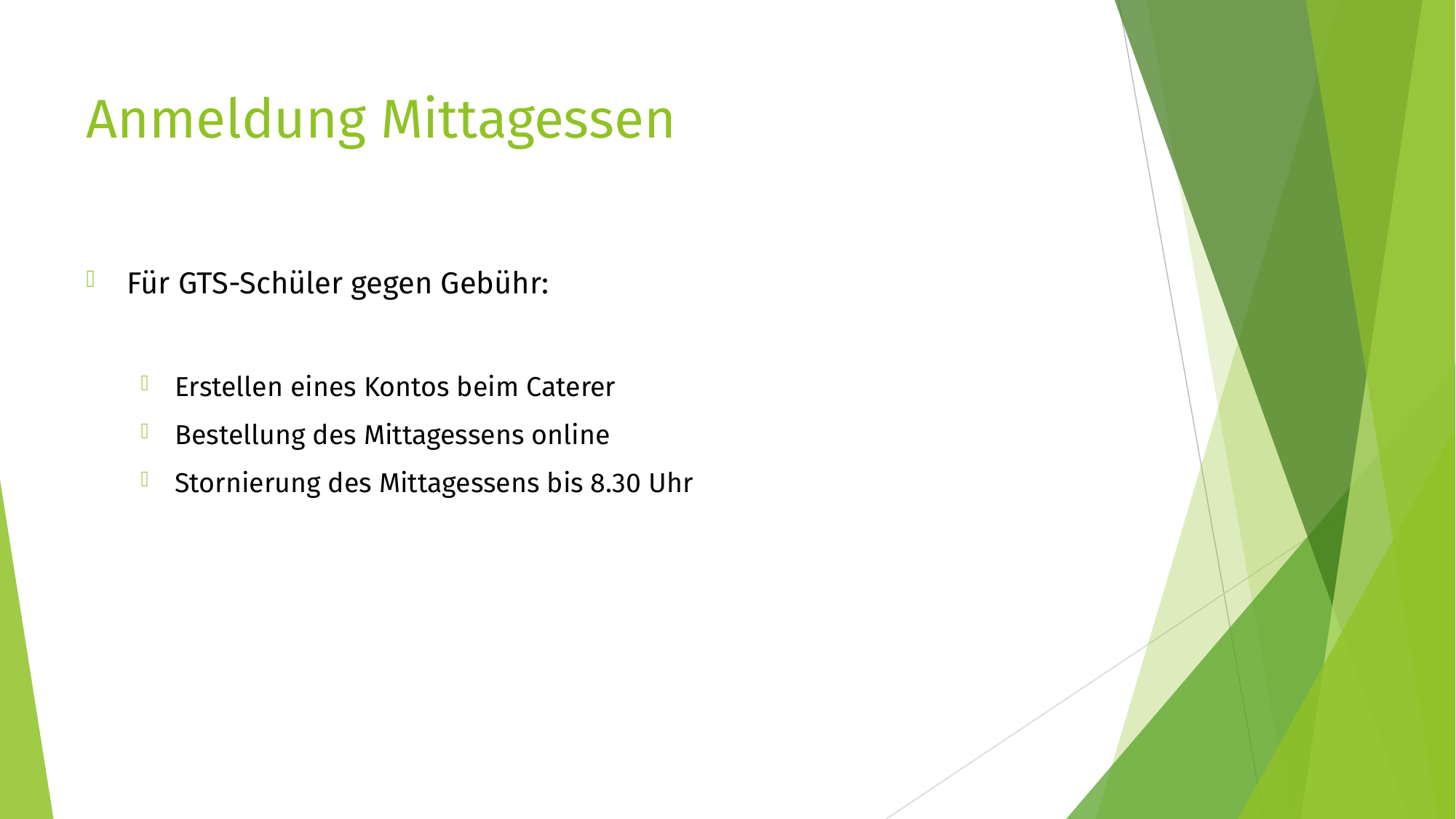

# Anmeldung Mittagessen
Für GTS-Schüler gegen Gebühr:

Erstellen eines Kontos beim Caterer
Bestellung des Mittagessens online
Stornierung des Mittagessens bis 8.30 Uhr